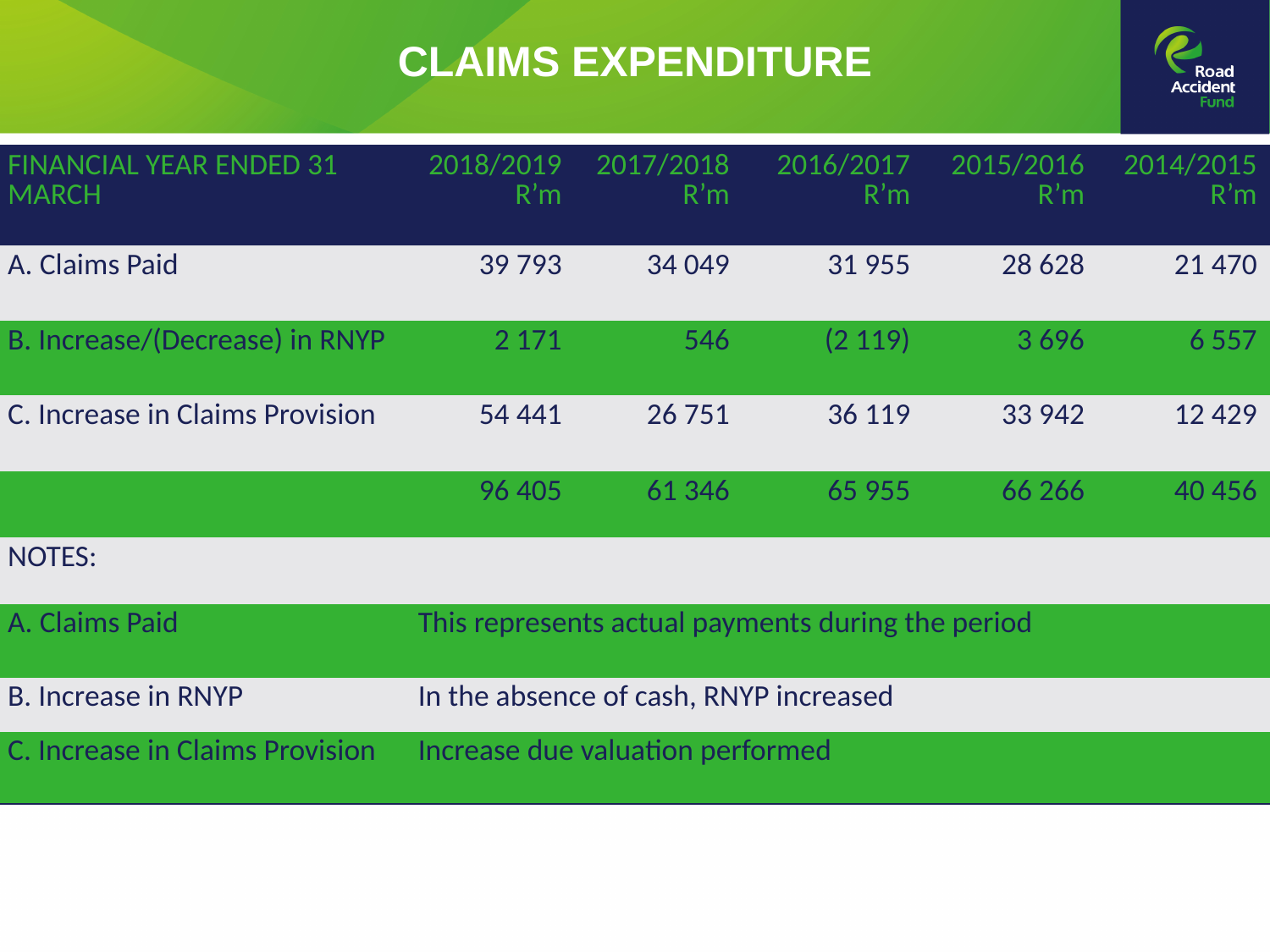

CLAIMS EXPENDITURE
| FINANCIAL YEAR ENDED 31 MARCH | 2018/2019 R’m | 2017/2018 R’m | 2016/2017 R’m | 2015/2016 R’m | 2014/2015 R’m |
| --- | --- | --- | --- | --- | --- |
| A. Claims Paid | 39 793 | 34 049 | 31 955 | 28 628 | 21 470 |
| B. Increase/(Decrease) in RNYP | 2 171 | 546 | (2 119) | 3 696 | 6 557 |
| C. Increase in Claims Provision | 54 441 | 26 751 | 36 119 | 33 942 | 12 429 |
|  | 96 405 | 61 346 | 65 955 | 66 266 | 40 456 |
| NOTES: |  |  |  |  |  |
| A. Claims Paid | This represents actual payments during the period |  |  |  |  |
| B. Increase in RNYP | In the absence of cash, RNYP increased |  |  |  |  |
| C. Increase in Claims Provision | Increase due valuation performed |  |  |  |  |